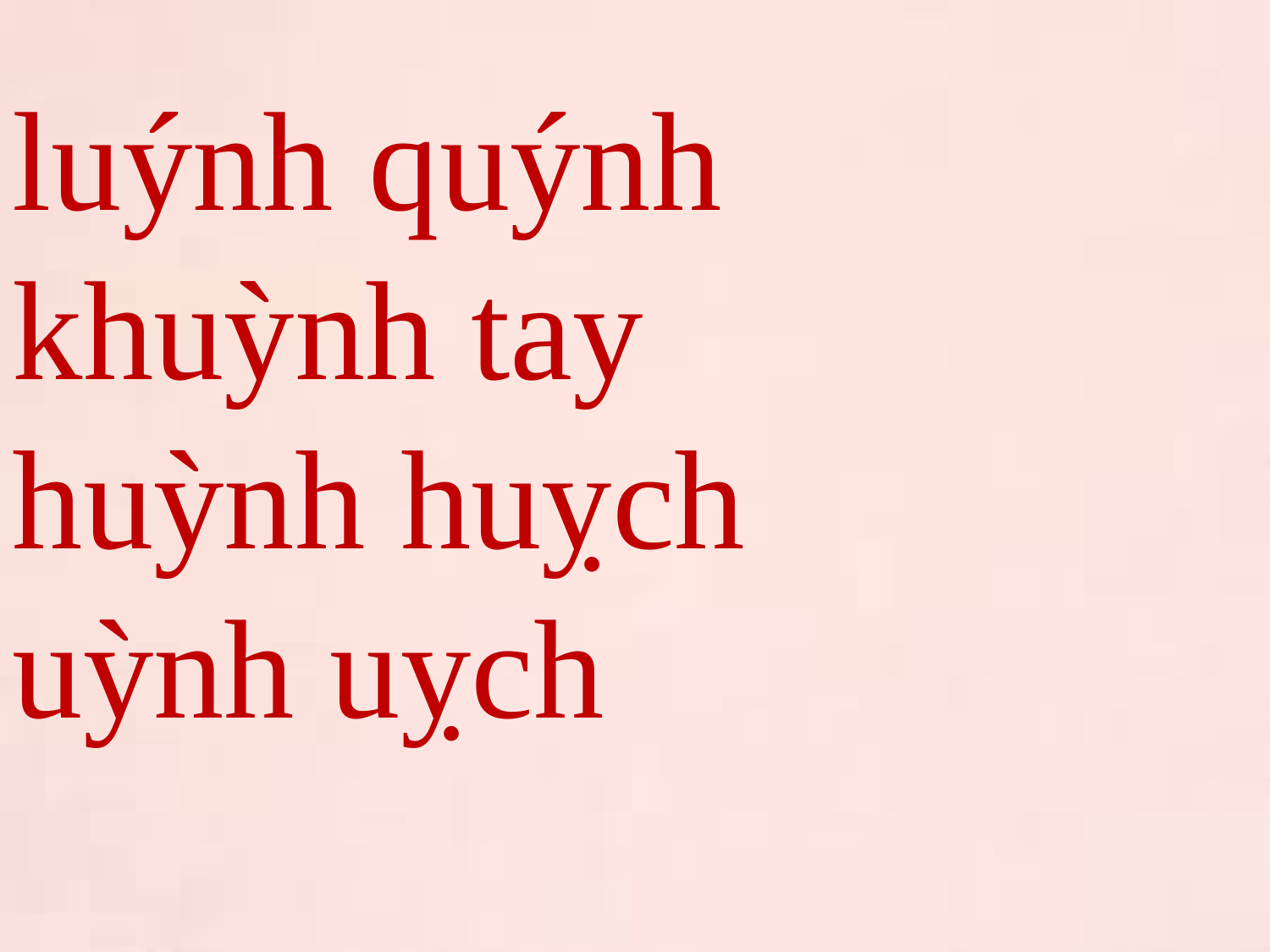

luýnh quýnh
khuỳnh tay
huỳnh huỵch
uỳnh uỵch